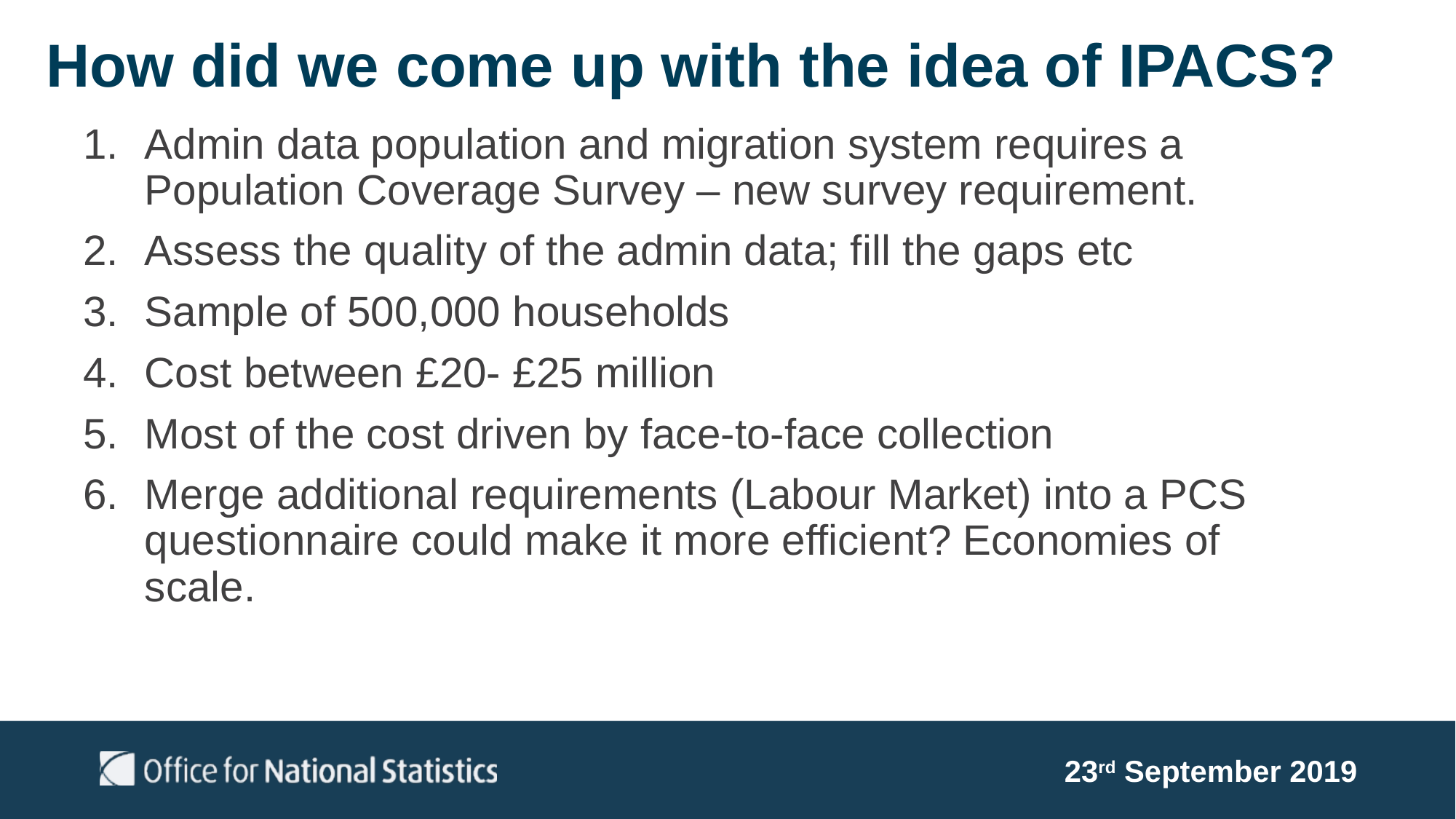

# How did we come up with the idea of IPACS?
Admin data population and migration system requires a Population Coverage Survey – new survey requirement.
Assess the quality of the admin data; fill the gaps etc
Sample of 500,000 households
Cost between £20- £25 million
Most of the cost driven by face-to-face collection
Merge additional requirements (Labour Market) into a PCS questionnaire could make it more efficient? Economies of scale.

23rd September 2019